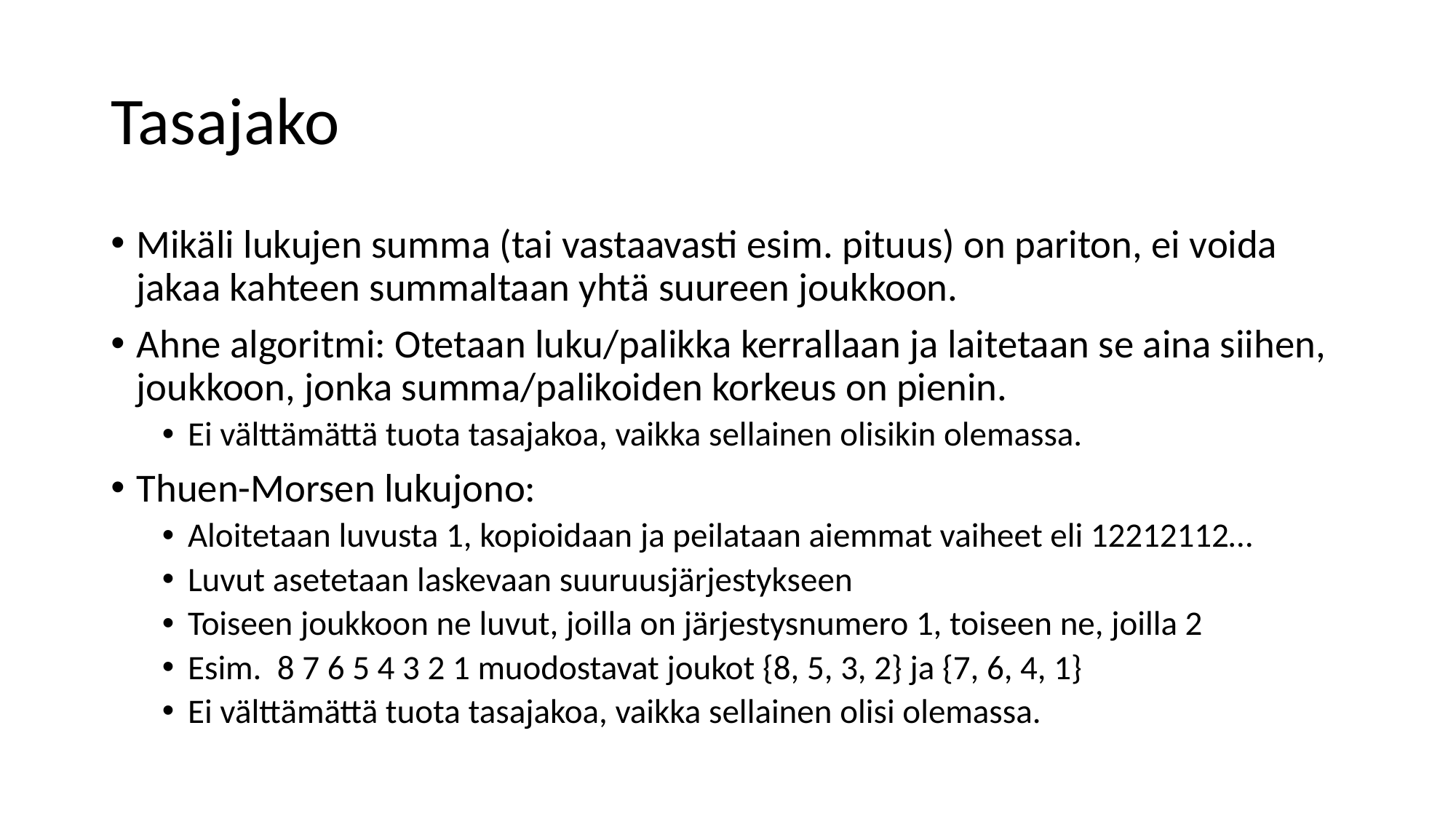

# Tasajako
Mikäli lukujen summa (tai vastaavasti esim. pituus) on pariton, ei voida jakaa kahteen summaltaan yhtä suureen joukkoon.
Ahne algoritmi: Otetaan luku/palikka kerrallaan ja laitetaan se aina siihen, joukkoon, jonka summa/palikoiden korkeus on pienin.
Ei välttämättä tuota tasajakoa, vaikka sellainen olisikin olemassa.
Thuen-Morsen lukujono:
Aloitetaan luvusta 1, kopioidaan ja peilataan aiemmat vaiheet eli 12212112…
Luvut asetetaan laskevaan suuruusjärjestykseen
Toiseen joukkoon ne luvut, joilla on järjestysnumero 1, toiseen ne, joilla 2
Esim.  8 7 6 5 4 3 2 1 muodostavat joukot {8, 5, 3, 2} ja {7, 6, 4, 1}
Ei välttämättä tuota tasajakoa, vaikka sellainen olisi olemassa.